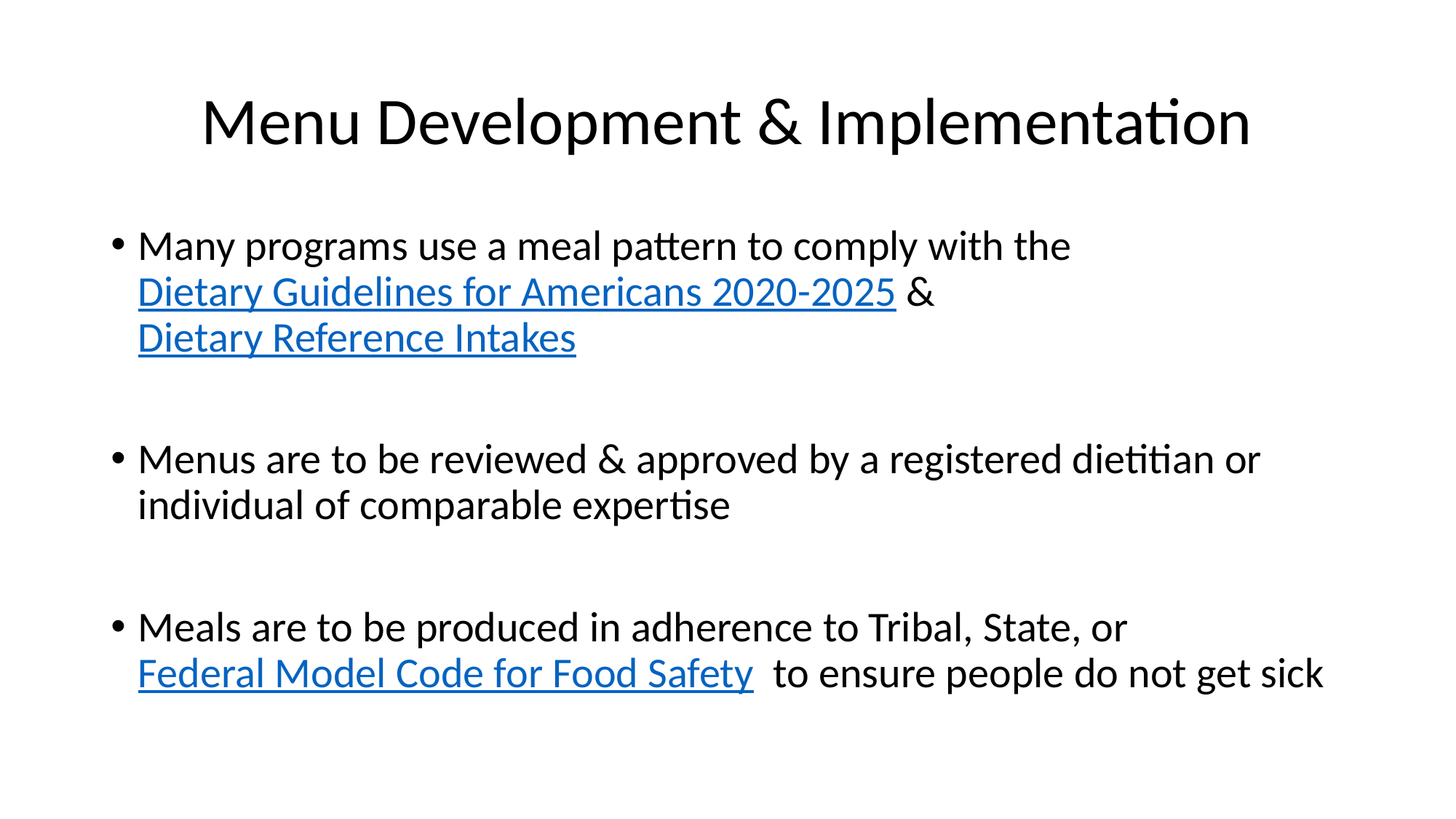

# Menu Development & Implementation
Many programs use a meal pattern to comply with the Dietary Guidelines for Americans 2020-2025 & Dietary Reference Intakes

Menus are to be reviewed & approved by a registered dietitian or individual of comparable expertise

Meals are to be produced in adherence to Tribal, State, or Federal Model Code for Food Safety  to ensure people do not get sick